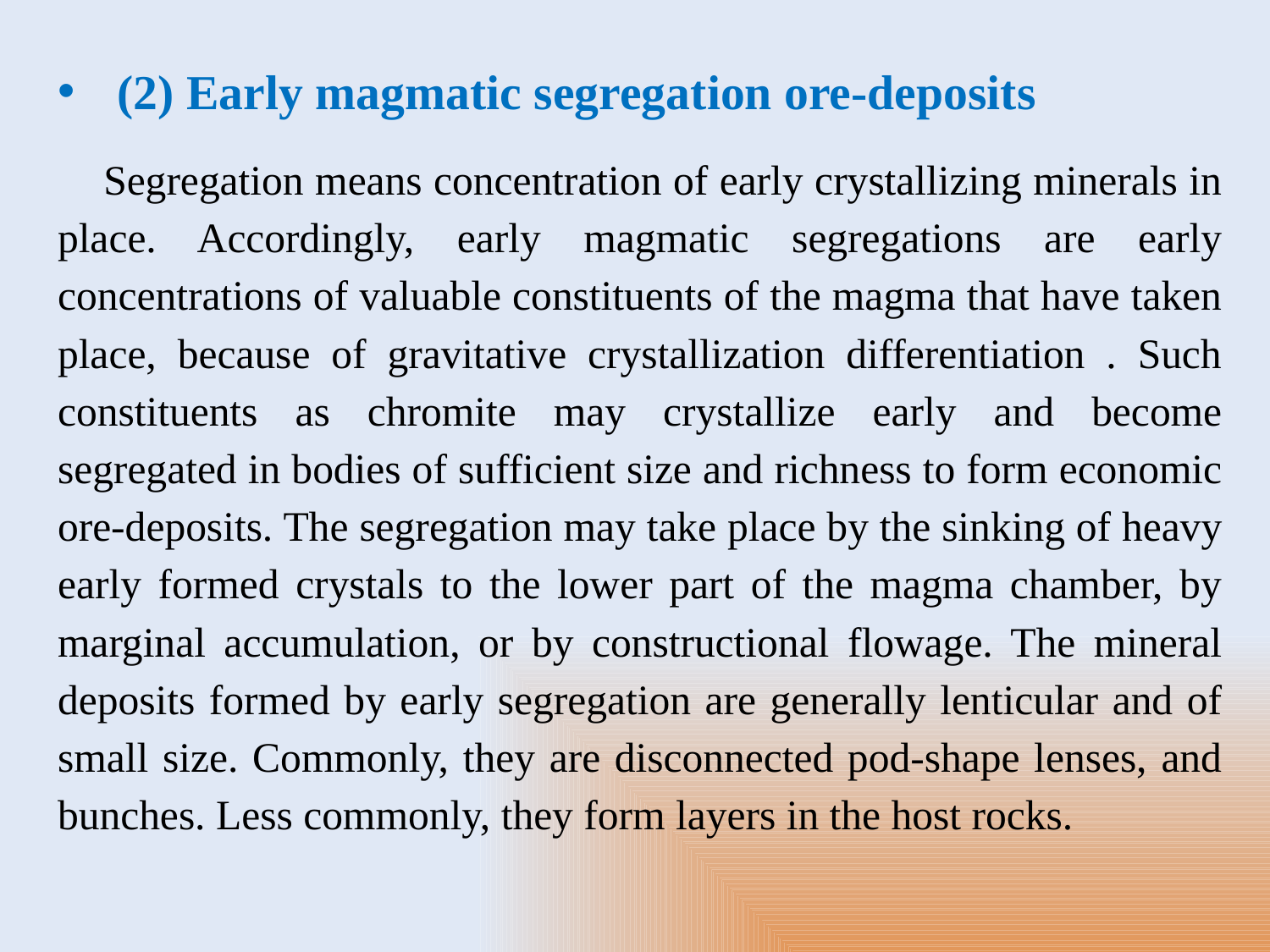

(2) Early magmatic segregation ore-deposits
    Segregation means concentration of early crystallizing minerals in place. Accordingly, early magmatic segregations are early concentrations of valuable constituents of the magma that have taken place, because of gravitative crystallization differentiation . Such constituents as chromite may crystallize early and become segregated in bodies of sufficient size and richness to form economic ore-deposits. The segregation may take place by the sinking of heavy early formed crystals to the lower part of the magma chamber, by marginal accumulation, or by constructional flowage. The mineral deposits formed by early segregation are generally lenticular and of small size. Commonly, they are disconnected pod-shape lenses, and bunches. Less commonly, they form layers in the host rocks.